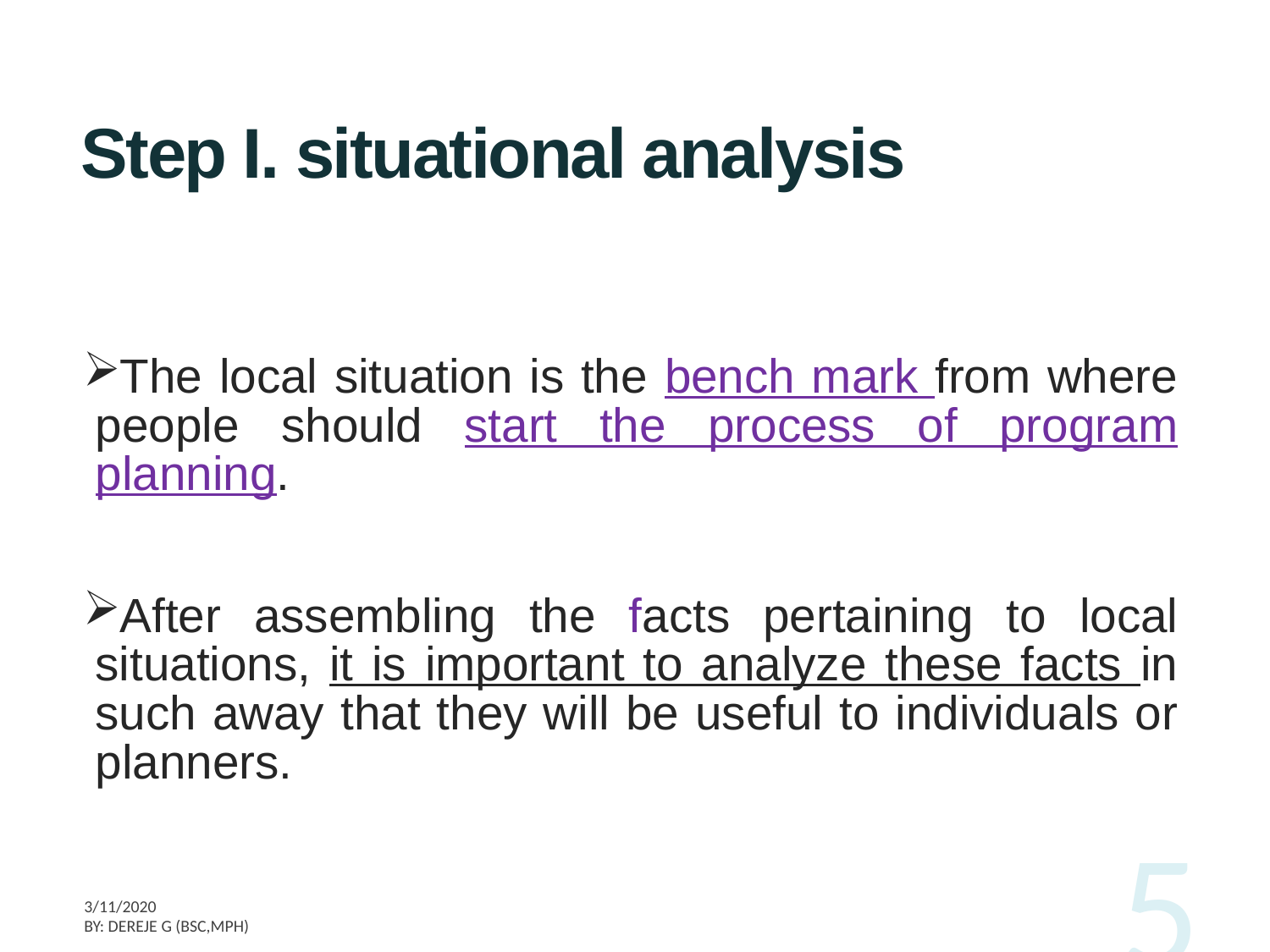

# Step I. situational analysis

The local situation is the bench mark from where people should start the process of program planning.

After assembling the facts pertaining to local situations, it is important to analyze these facts in such away that they will be useful to individuals or planners.
5
3/11/2020
BY: Dereje G (BSc,MPH)